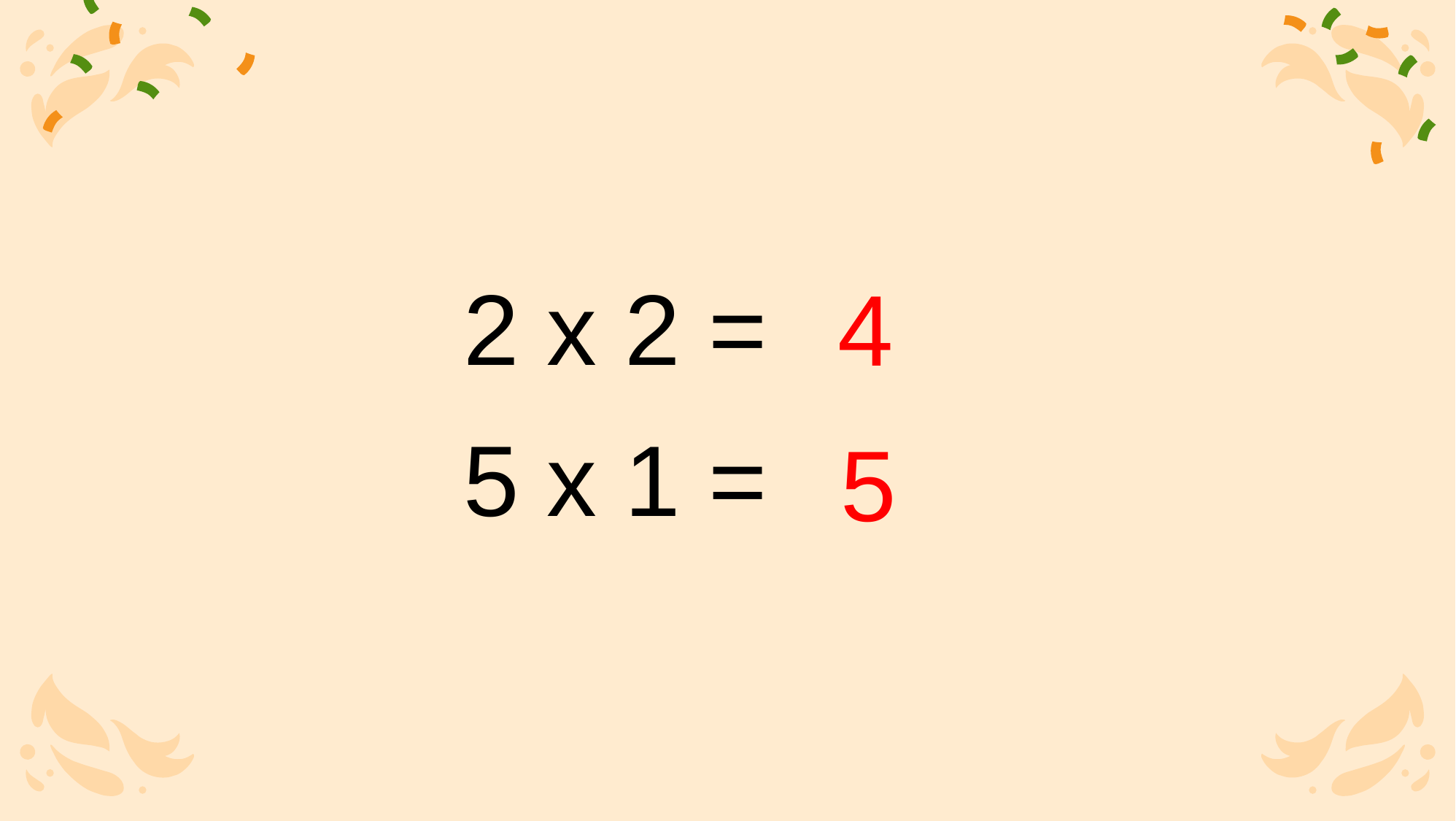

2 x 2 = …..
4
5 x 1 = …..
5